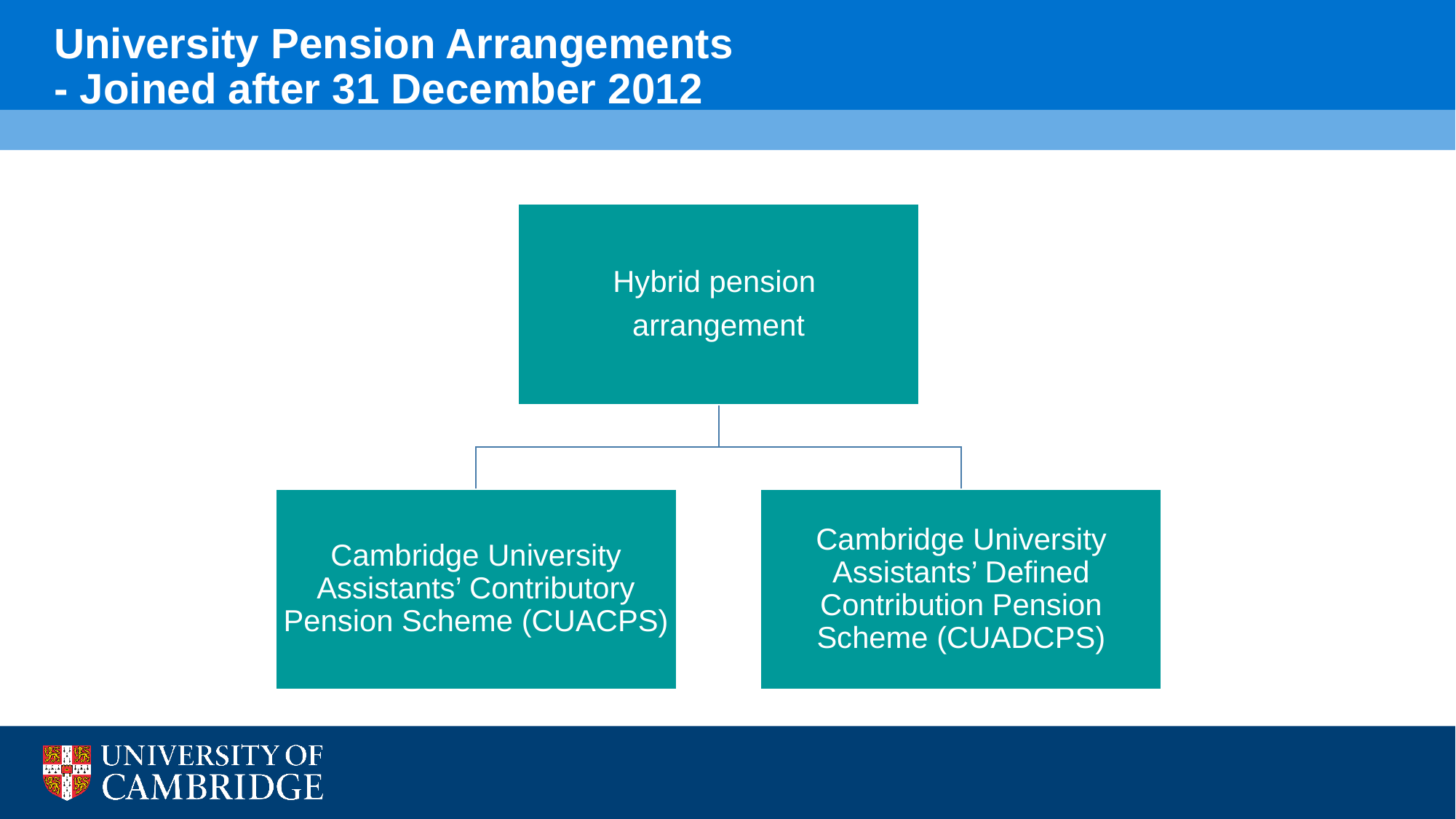

University Pension Arrangements
- Joined after 31 December 2012
Hybrid pension
arrangement
Cambridge University Assistants’ Contributory Pension Scheme (CUACPS)
Cambridge University Assistants’ Defined Contribution Pension Scheme (CUADCPS)